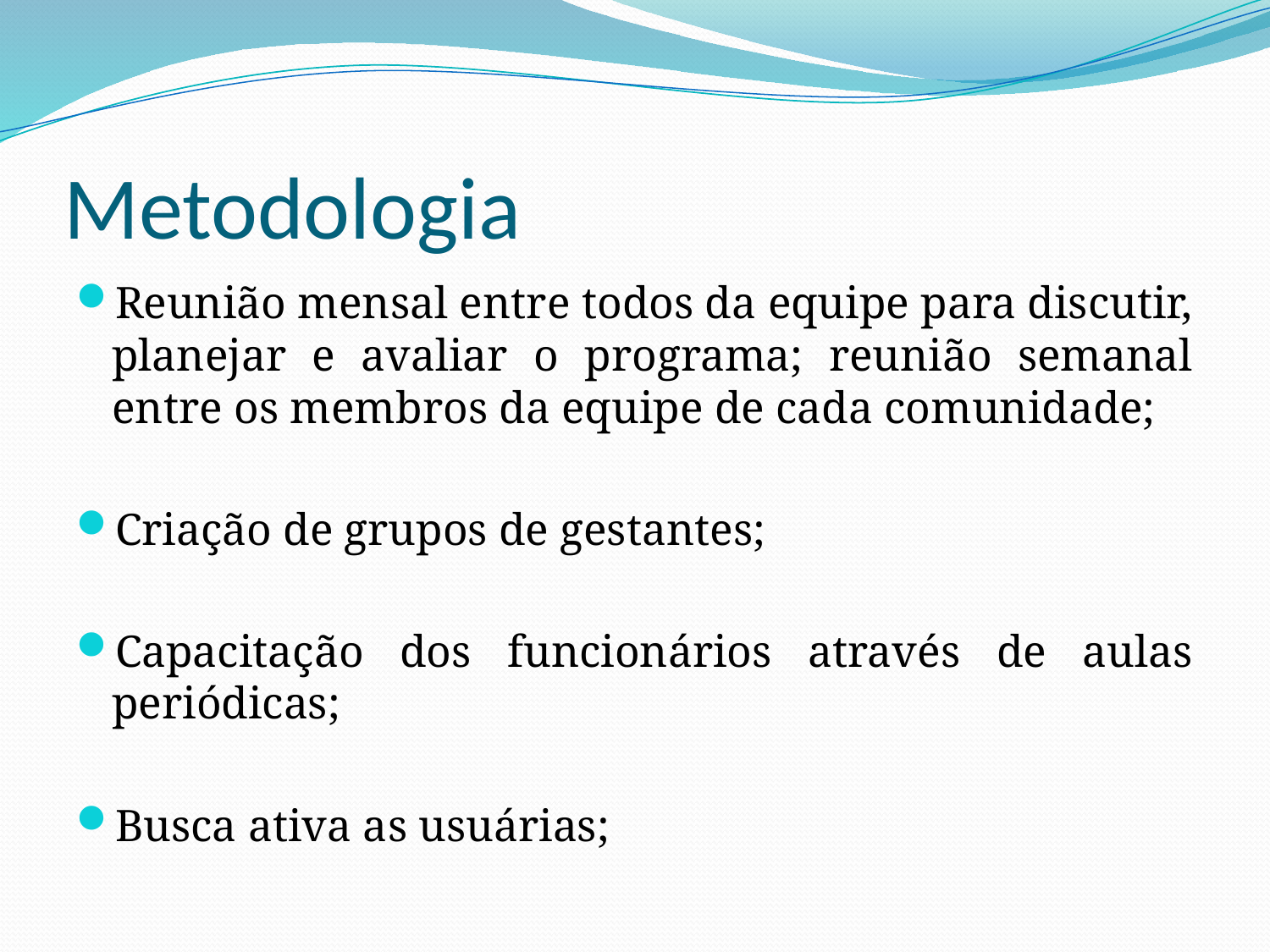

# Metodologia
Reunião mensal entre todos da equipe para discutir, planejar e avaliar o programa; reunião semanal entre os membros da equipe de cada comunidade;

Criação de grupos de gestantes;

Capacitação dos funcionários através de aulas periódicas;

Busca ativa as usuárias;